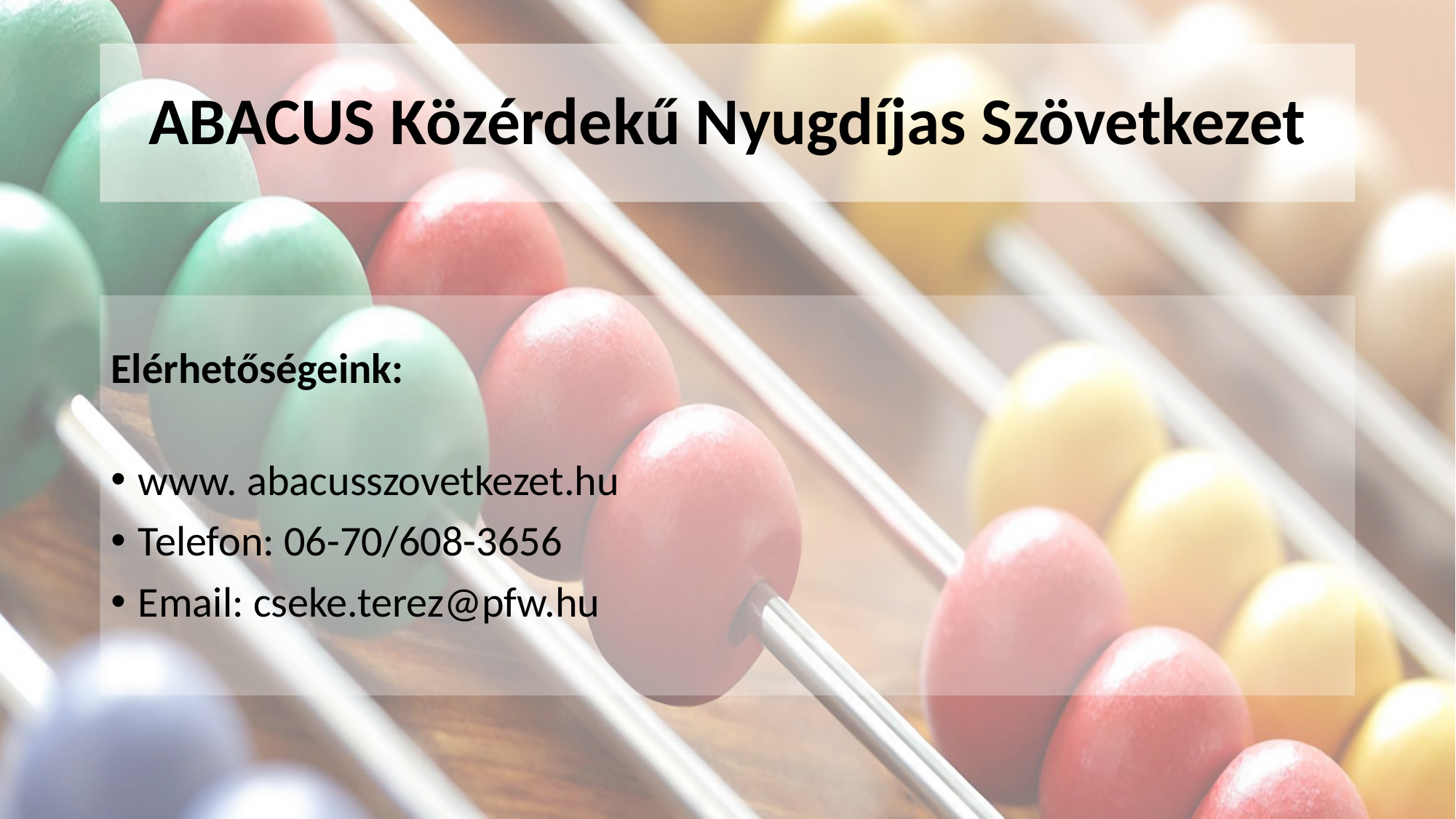

# ABACUS Közérdekű Nyugdíjas Szövetkezet
Elérhetőségeink:
www. abacusszovetkezet.hu
Telefon: 06-70/608-3656
Email: cseke.terez@pfw.hu